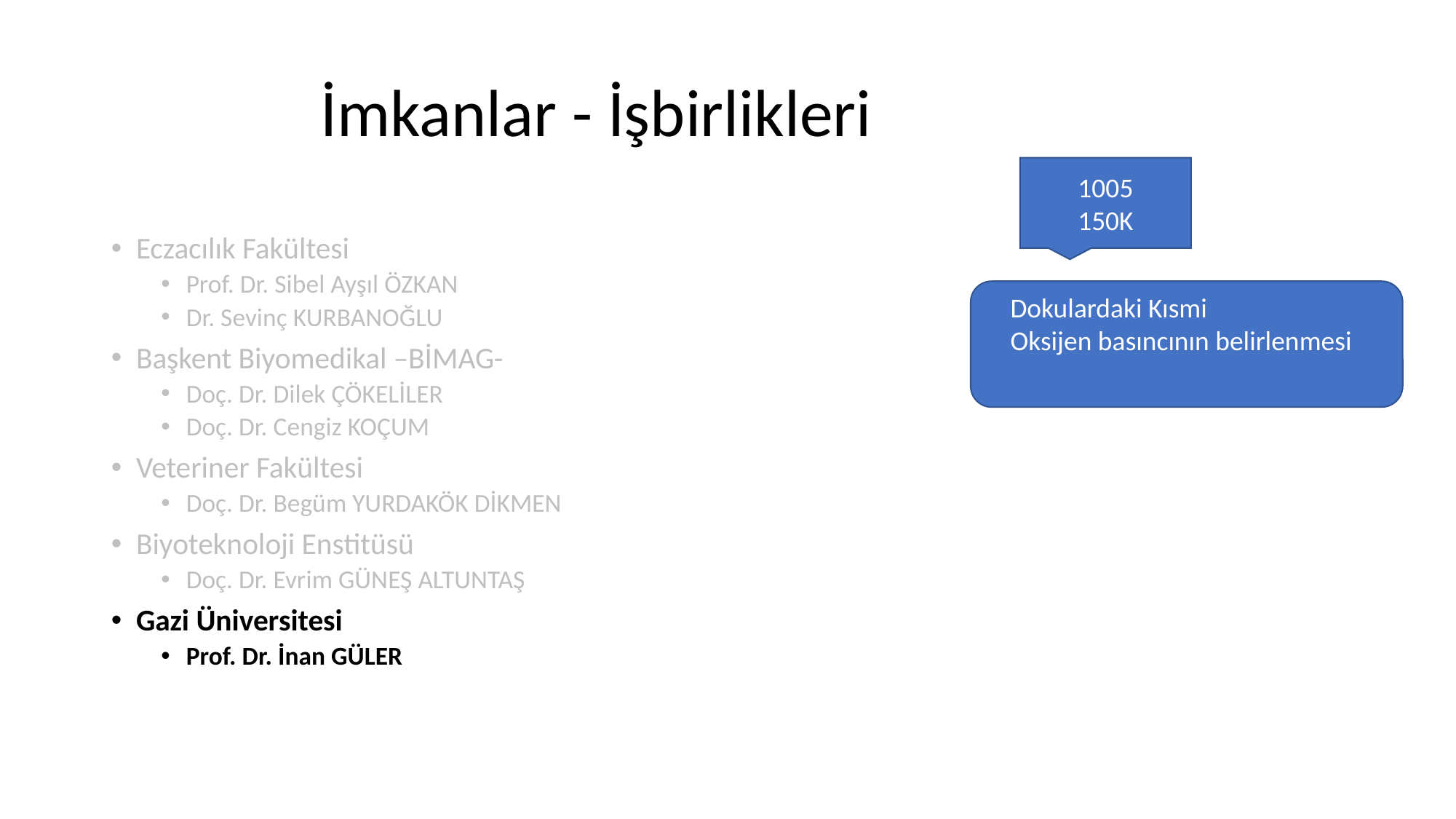

# İmkanlar - İşbirlikleri
1005
150K
Eczacılık Fakültesi
Prof. Dr. Sibel Ayşıl ÖZKAN
Dr. Sevinç KURBANOĞLU
Başkent Biyomedikal –BİMAG-
Doç. Dr. Dilek ÇÖKELİLER
Doç. Dr. Cengiz KOÇUM
Veteriner Fakültesi
Doç. Dr. Begüm YURDAKÖK DİKMEN
Biyoteknoloji Enstitüsü
Doç. Dr. Evrim GÜNEŞ ALTUNTAŞ
Gazi Üniversitesi
Prof. Dr. İnan GÜLER

Dokulardaki Kısmi
Oksijen basıncının belirlenmesi